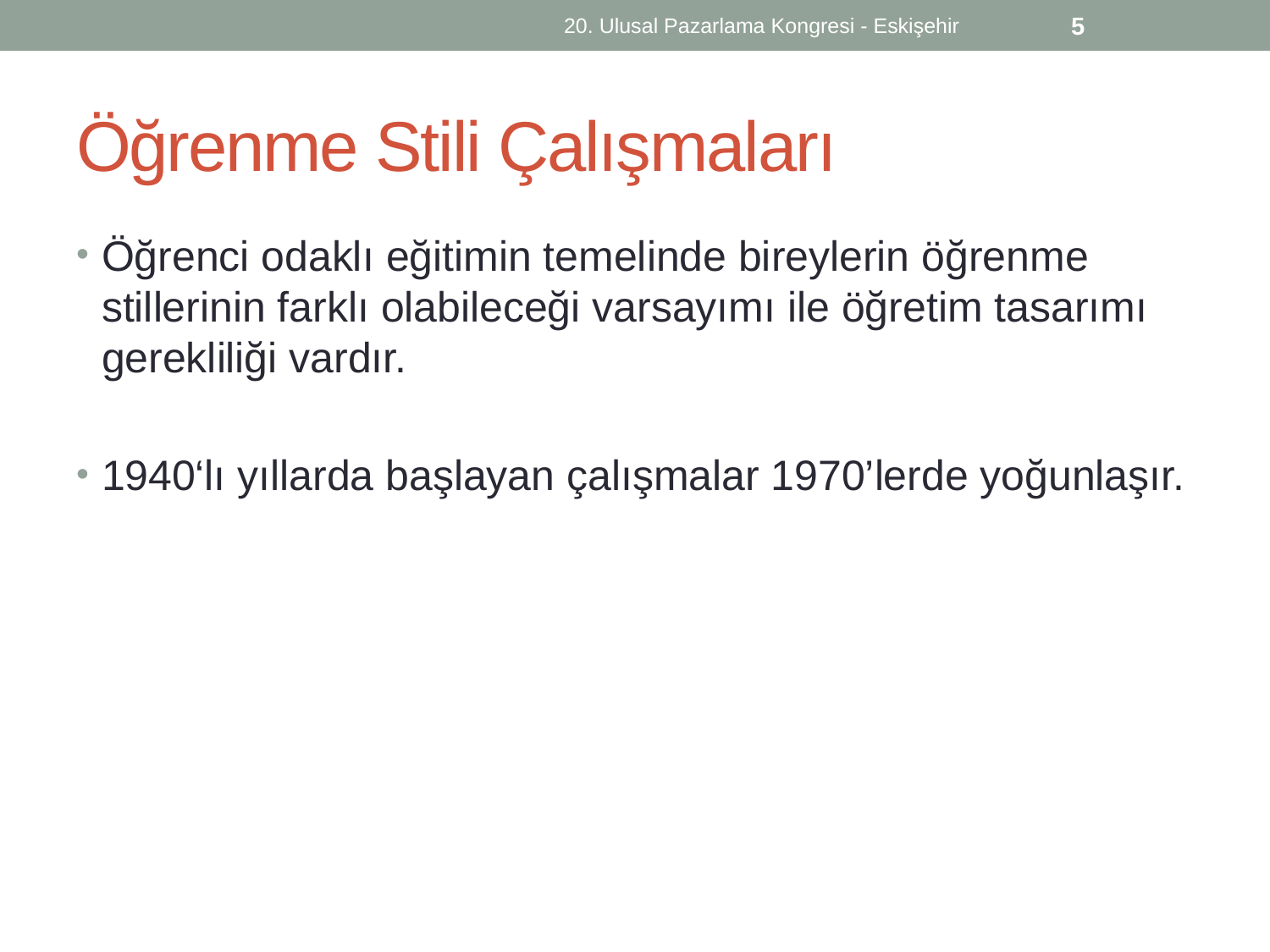

20. Ulusal Pazarlama Kongresi - Eskişehir
5
# Öğrenme Stili Çalışmaları
Öğrenci odaklı eğitimin temelinde bireylerin öğrenme stillerinin farklı olabileceği varsayımı ile öğretim tasarımı gerekliliği vardır.

1940‘lı yıllarda başlayan çalışmalar 1970’lerde yoğunlaşır.